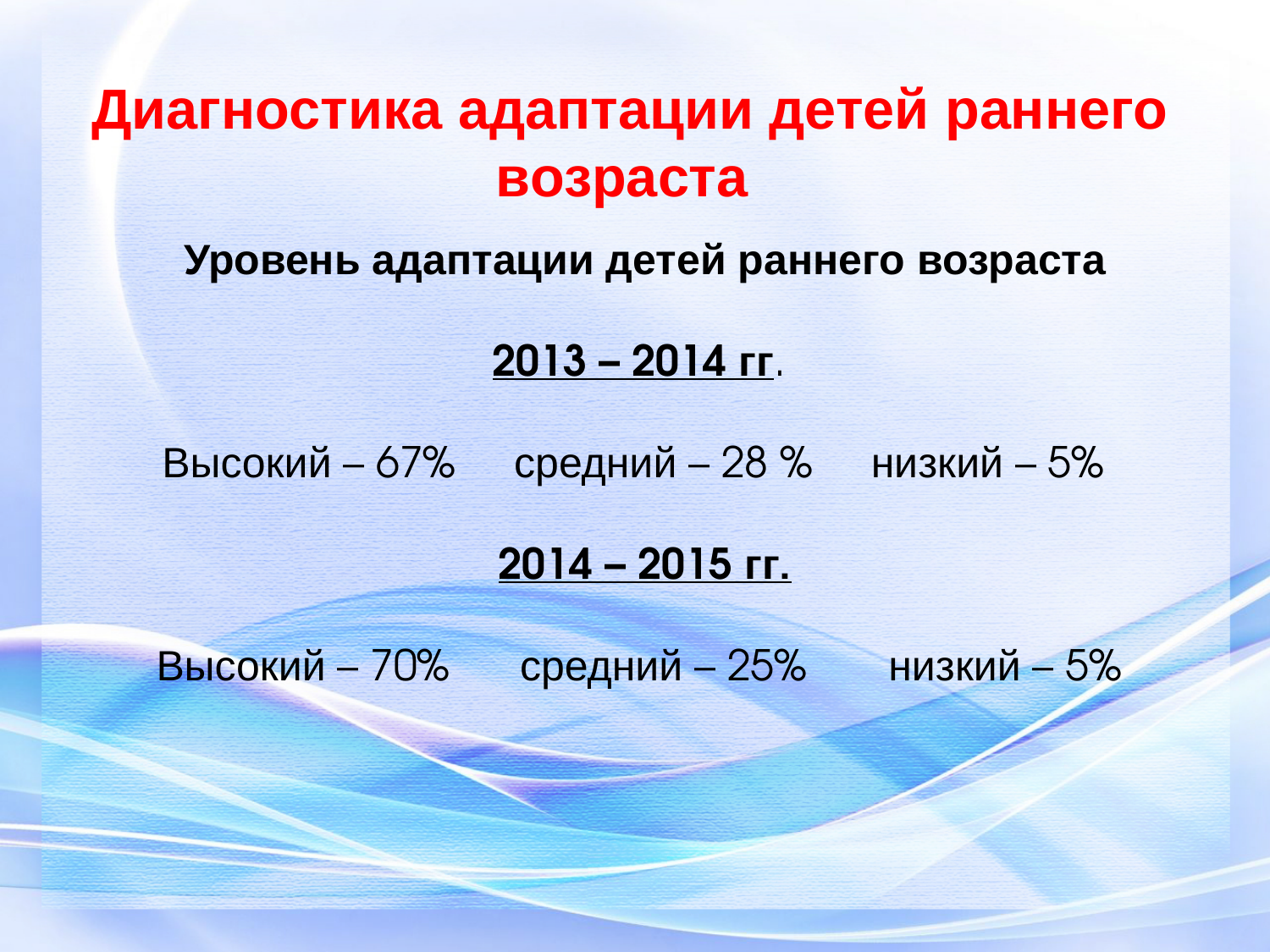

Диагностика адаптации детей раннего возраста
Уровень адаптации детей раннего возраста

2013 – 2014 гг.

Высокий – 67%     средний – 28 %     низкий – 5%

2014 – 2015 гг.

Высокий – 70%      средний – 25%       низкий – 5%